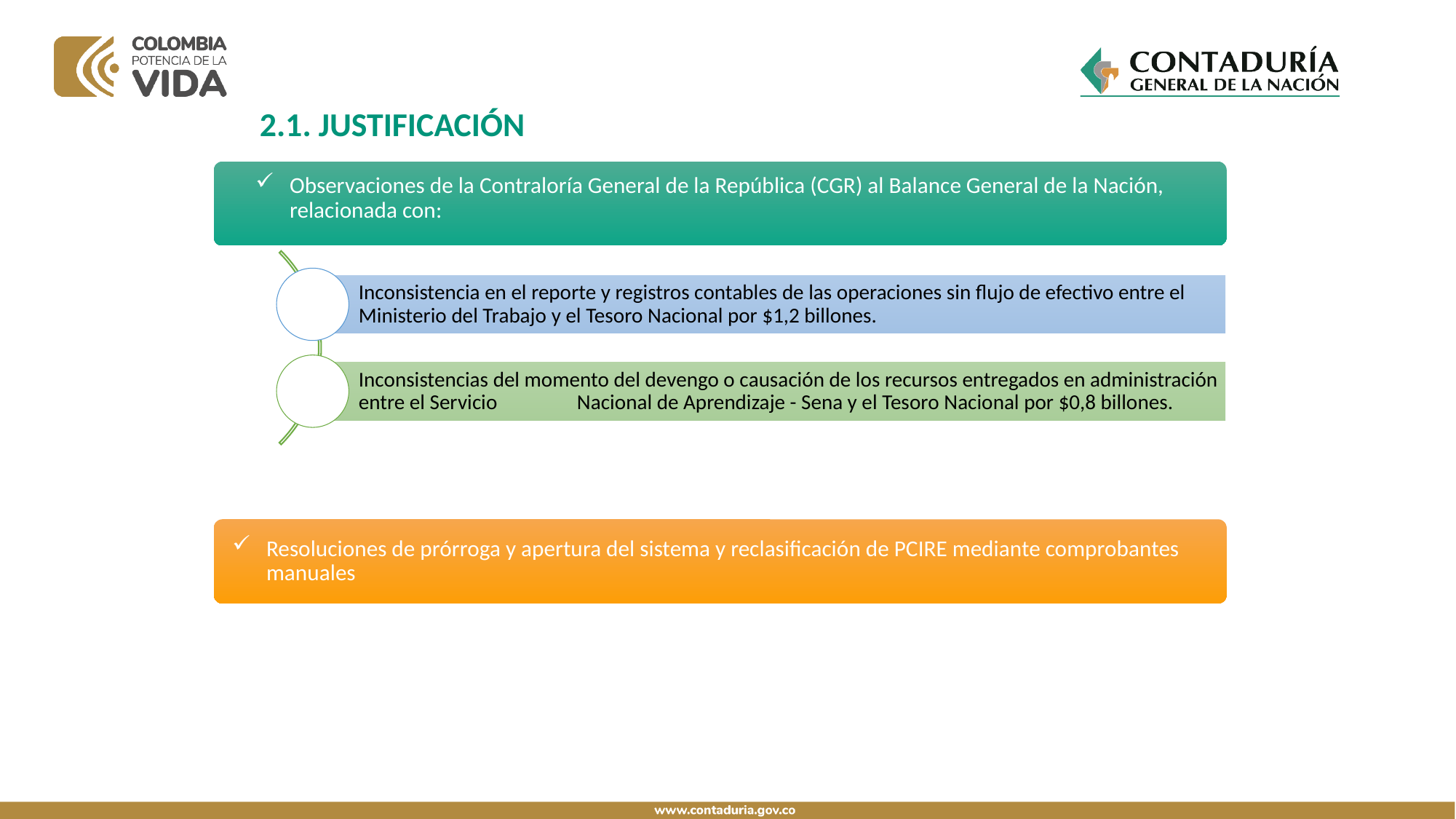

2.1. JUSTIFICACIÓN

Observaciones de la Contraloría General de la República (CGR) al Balance General de la Nación, relacionada con:

Inconsistencia en el reporte y registros contables de las operaciones sin flujo de efectivo entre el Ministerio del Trabajo y el Tesoro Nacional por $1,2 billones.
Inconsistencias del momento del devengo o causación de los recursos entregados en administración entre el Servicio 	Nacional de Aprendizaje - Sena y el Tesoro Nacional por $0,8 billones.

Resoluciones de prórroga y apertura del sistema y reclasificación de PCIRE mediante comprobantes manuales